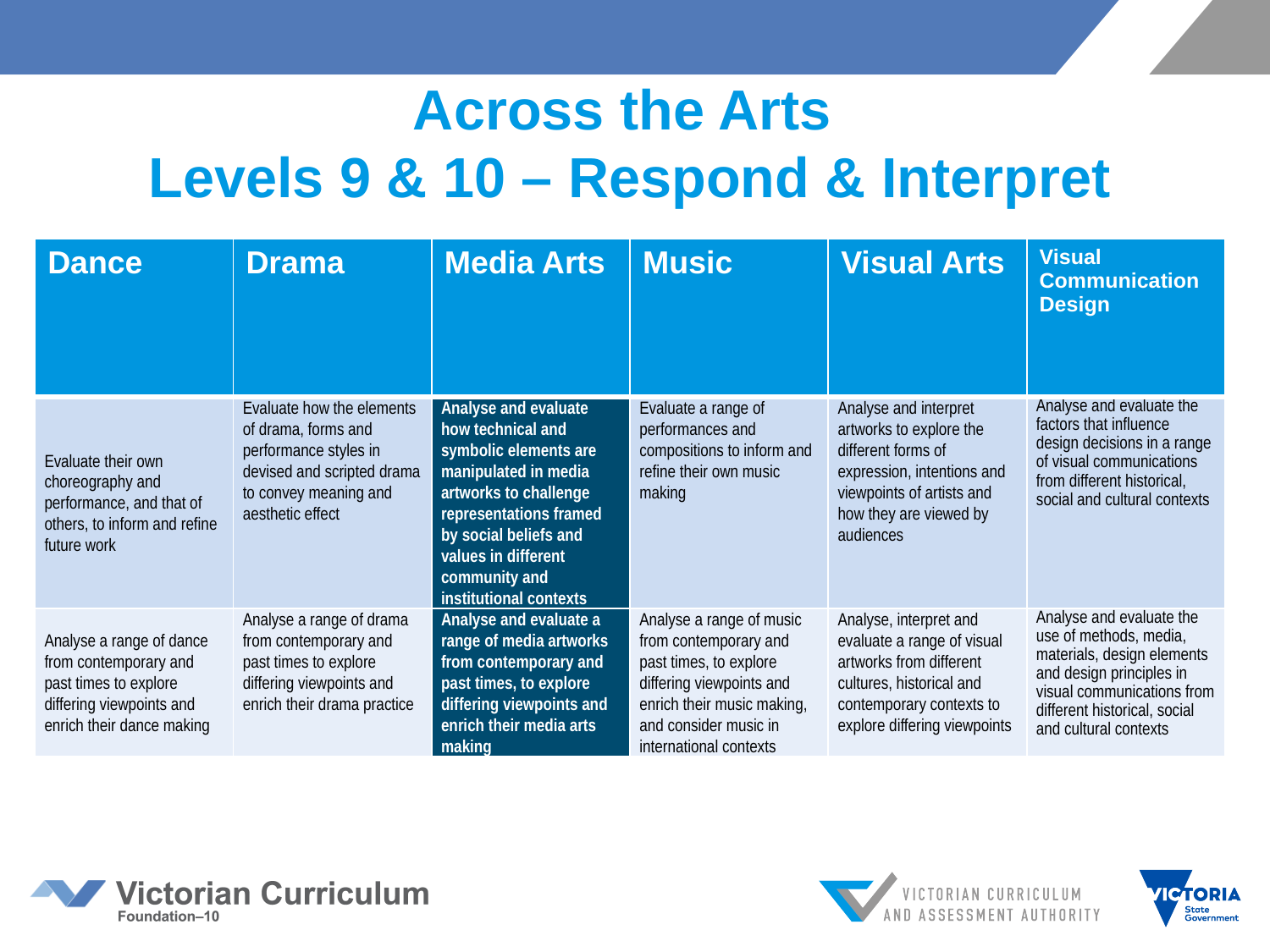

# Across the Arts Levels 9 & 10 – Respond & Interpret
| Dance | Drama | Media Arts | Music | Visual Arts | Visual Communication Design |
| --- | --- | --- | --- | --- | --- |
| Evaluate their own choreography and performance, and that of others, to inform and refine future work | Evaluate how the elements of drama, forms and performance styles in devised and scripted drama to convey meaning and aesthetic effect | Analyse and evaluate how technical and symbolic elements are manipulated in media artworks to challenge representations framed by social beliefs and values in different community and institutional contexts | Evaluate a range of performances and compositions to inform and refine their own music making | Analyse and interpret artworks to explore the different forms of expression, intentions and viewpoints of artists and how they are viewed by audiences | Analyse and evaluate the factors that influence design decisions in a range of visual communications from different historical, social and cultural contexts |
| Analyse a range of dance from contemporary and past times to explore differing viewpoints and enrich their dance making | Analyse a range of drama from contemporary and past times to explore differing viewpoints and enrich their drama practice | Analyse and evaluate a range of media artworks from contemporary and past times, to explore differing viewpoints and enrich their media arts making | Analyse a range of music from contemporary and past times, to explore differing viewpoints and enrich their music making, and consider music in international contexts | Analyse, interpret and evaluate a range of visual artworks from different cultures, historical and contemporary contexts to explore differing viewpoints | Analyse and evaluate the use of methods, media, materials, design elements and design principles in visual communications from different historical, social and cultural contexts |